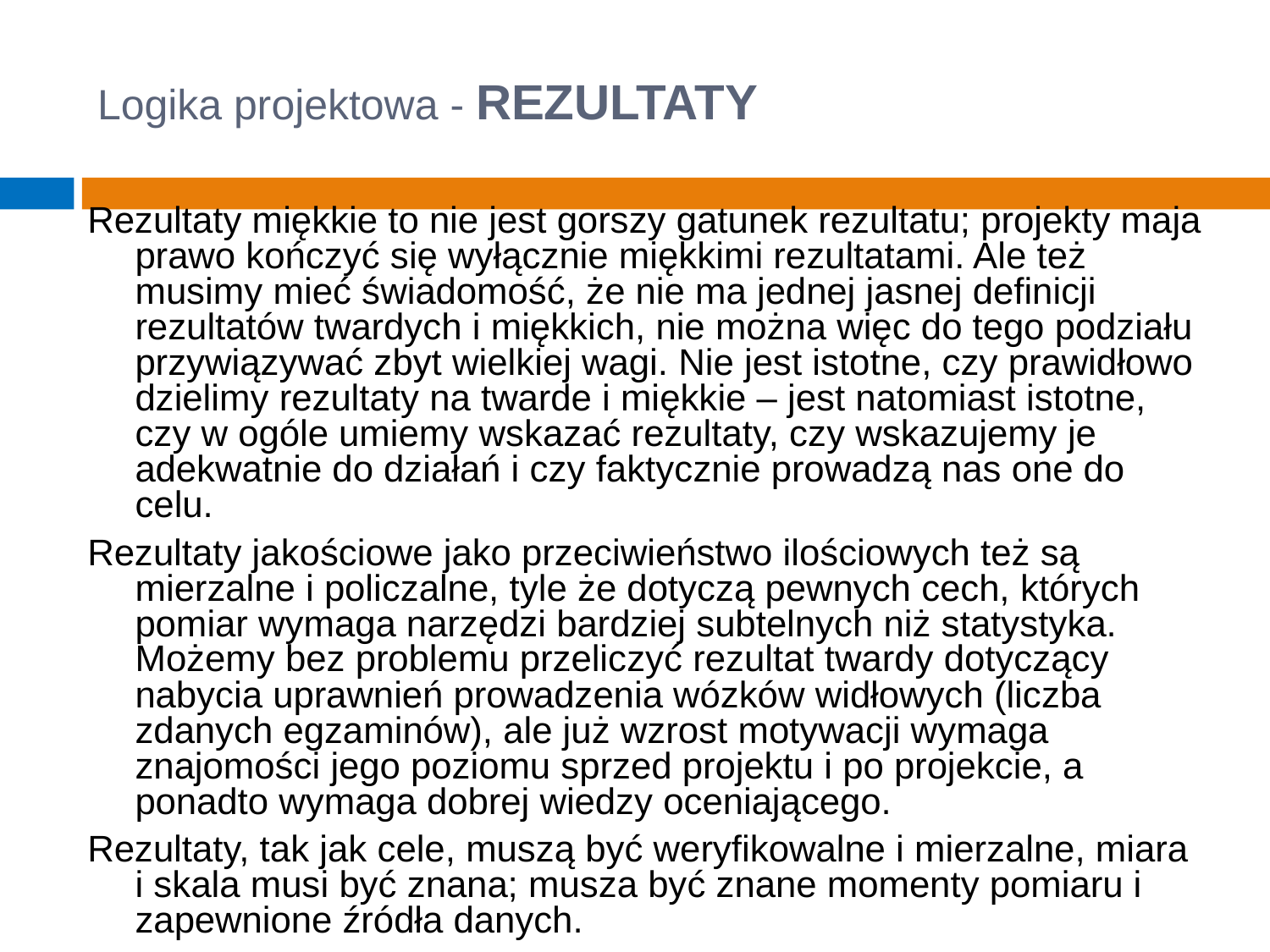

# Logika projektowa - REZULTATY
Rezultaty miękkie to nie jest gorszy gatunek rezultatu; projekty maja prawo kończyć się wyłącznie miękkimi rezultatami. Ale też musimy mieć świadomość, że nie ma jednej jasnej definicji rezultatów twardych i miękkich, nie można więc do tego podziału przywiązywać zbyt wielkiej wagi. Nie jest istotne, czy prawidłowo dzielimy rezultaty na twarde i miękkie – jest natomiast istotne, czy w ogóle umiemy wskazać rezultaty, czy wskazujemy je adekwatnie do działań i czy faktycznie prowadzą nas one do celu.
Rezultaty jakościowe jako przeciwieństwo ilościowych też są mierzalne i policzalne, tyle że dotyczą pewnych cech, których pomiar wymaga narzędzi bardziej subtelnych niż statystyka. Możemy bez problemu przeliczyć rezultat twardy dotyczący nabycia uprawnień prowadzenia wózków widłowych (liczba zdanych egzaminów), ale już wzrost motywacji wymaga znajomości jego poziomu sprzed projektu i po projekcie, a ponadto wymaga dobrej wiedzy oceniającego.
Rezultaty, tak jak cele, muszą być weryfikowalne i mierzalne, miara i skala musi być znana; musza być znane momenty pomiaru i zapewnione źródła danych.